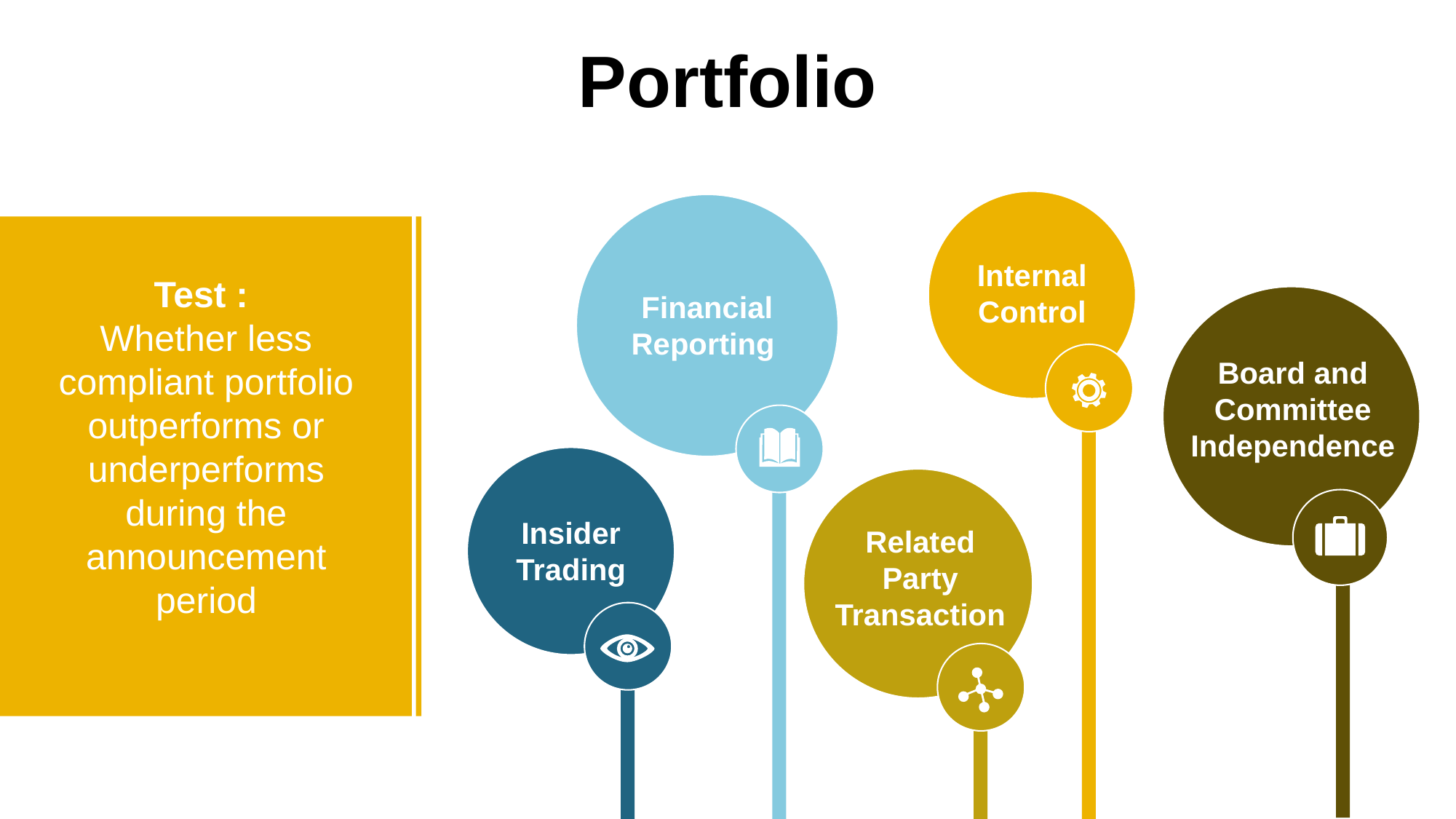

Portfolio

Internal Control
Test :
Whether less compliant portfolio outperforms or underperforms during the announcement period
Financial
Reporting

Board and
Committee
Independence

Insider Trading

Related
Party
Transaction